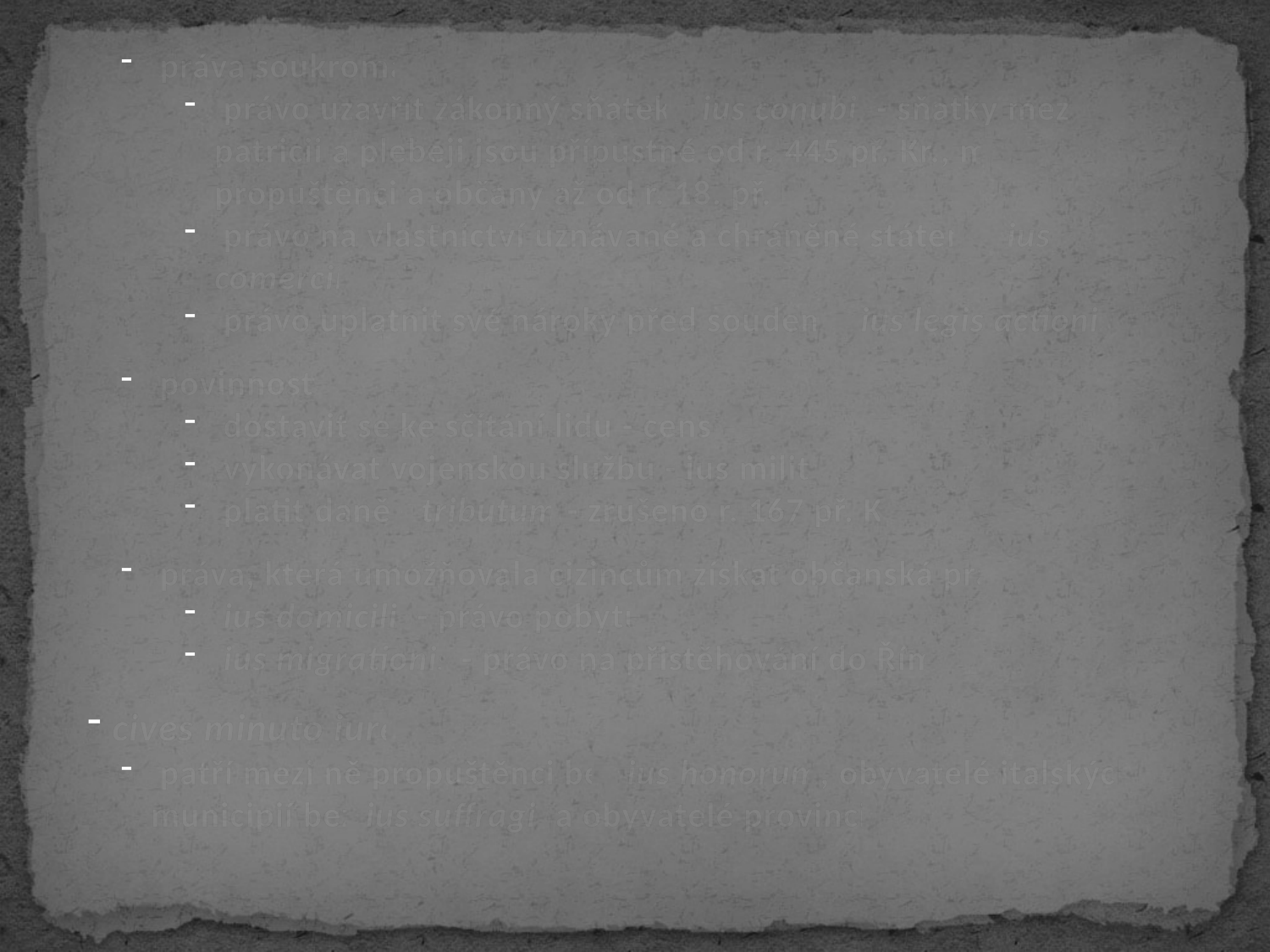

práva soukromá
 právo uzavřít zákonný sňatek - ius conubii - sňatky mezi patricii a plebeji jsou přípustné od r. 445 př. Kr., mezi propuštěnci a občany až od r. 18. př. Kr.
 právo na vlastnictví uznávané a chráněné státem - ius comercii
 právo uplatnit své nároky před soudem - ius legis actionis

 povinnosti
 dostavit se ke sčítání lidu - censor
 vykonávat vojenskou službu - ius militae
 platit daně - tributum - zrušeno r. 167 př. Kr.

 práva, která umožňovala cizincům získat občanská práva
 ius domicilii - právo pobytu
 ius migrationis - právo na přistěhování do Říma

 cives minuto iure
 patří mezi ně propuštěnci bez ius honorum, obyvatelé italských municipií bez ius suffragii a obyvatelé provincií